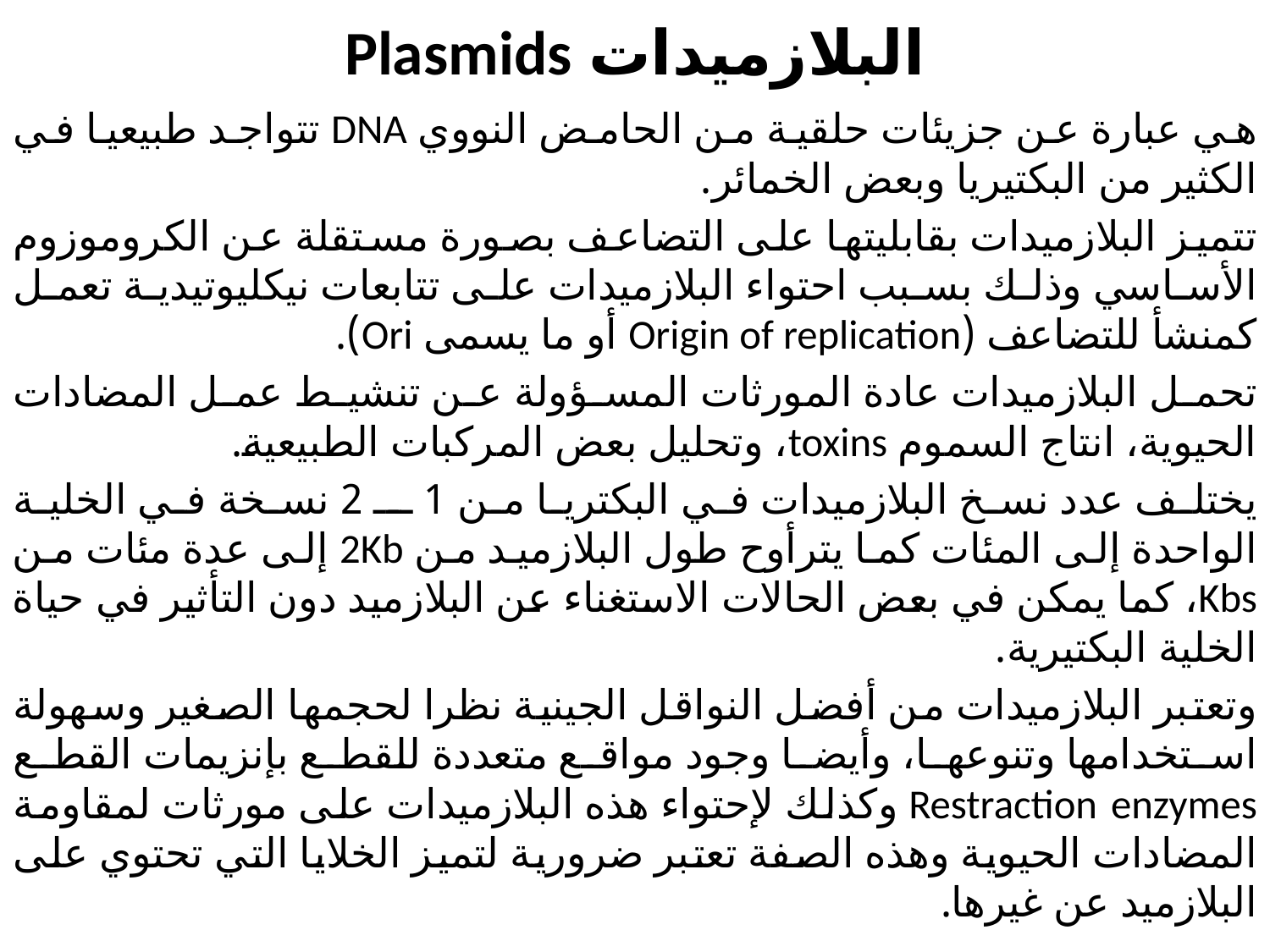

# البلازميدات Plasmids
هي عبارة عن جزيئات حلقية من الحامض النووي DNA تتواجد طبيعيا في الكثير من البكتيريا وبعض الخمائر.
تتميز البلازميدات بقابليتها على التضاعف بصورة مستقلة عن الكروموزوم الأساسي وذلك بسبب احتواء البلازميدات على تتابعات نيكليوتيدية تعمل كمنشأ للتضاعف (Origin of replication أو ما يسمى Ori).
تحمل البلازميدات عادة المورثات المسؤولة عن تنشيط عمل المضادات الحيوية، انتاج السموم toxins، وتحليل بعض المركبات الطبيعية.
يختلف عدد نسخ البلازميدات في البكتريا من 1 ــ 2 نسخة في الخلية الواحدة إلى المئات كما يترأوح طول البلازميد من 2Kb إلى عدة مئات من Kbs، كما يمكن في بعض الحالات الاستغناء عن البلازميد دون التأثير في حياة الخلية البكتيرية.
وتعتبر البلازميدات من أفضل النواقل الجينية نظرا لحجمها الصغير وسهولة استخدامها وتنوعها، وأيضا وجود مواقع متعددة للقطع بإنزيمات القطع Restraction enzymes وكذلك لإحتواء هذه البلازميدات على مورثات لمقاومة المضادات الحيوية وهذه الصفة تعتبر ضرورية لتميز الخلايا التي تحتوي على البلازميد عن غيرها.